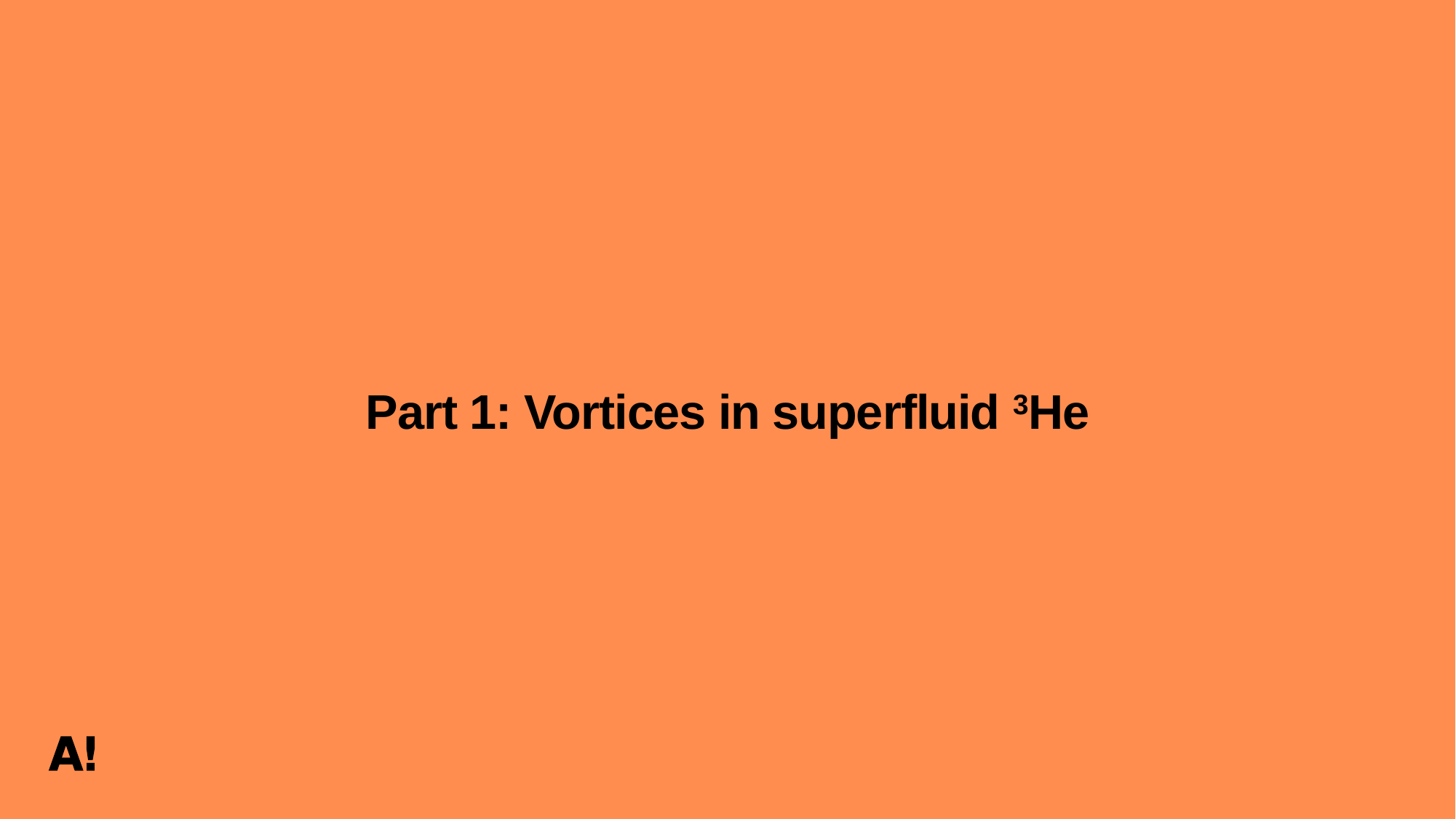

# Part 1: Vortices in superfluid 3He